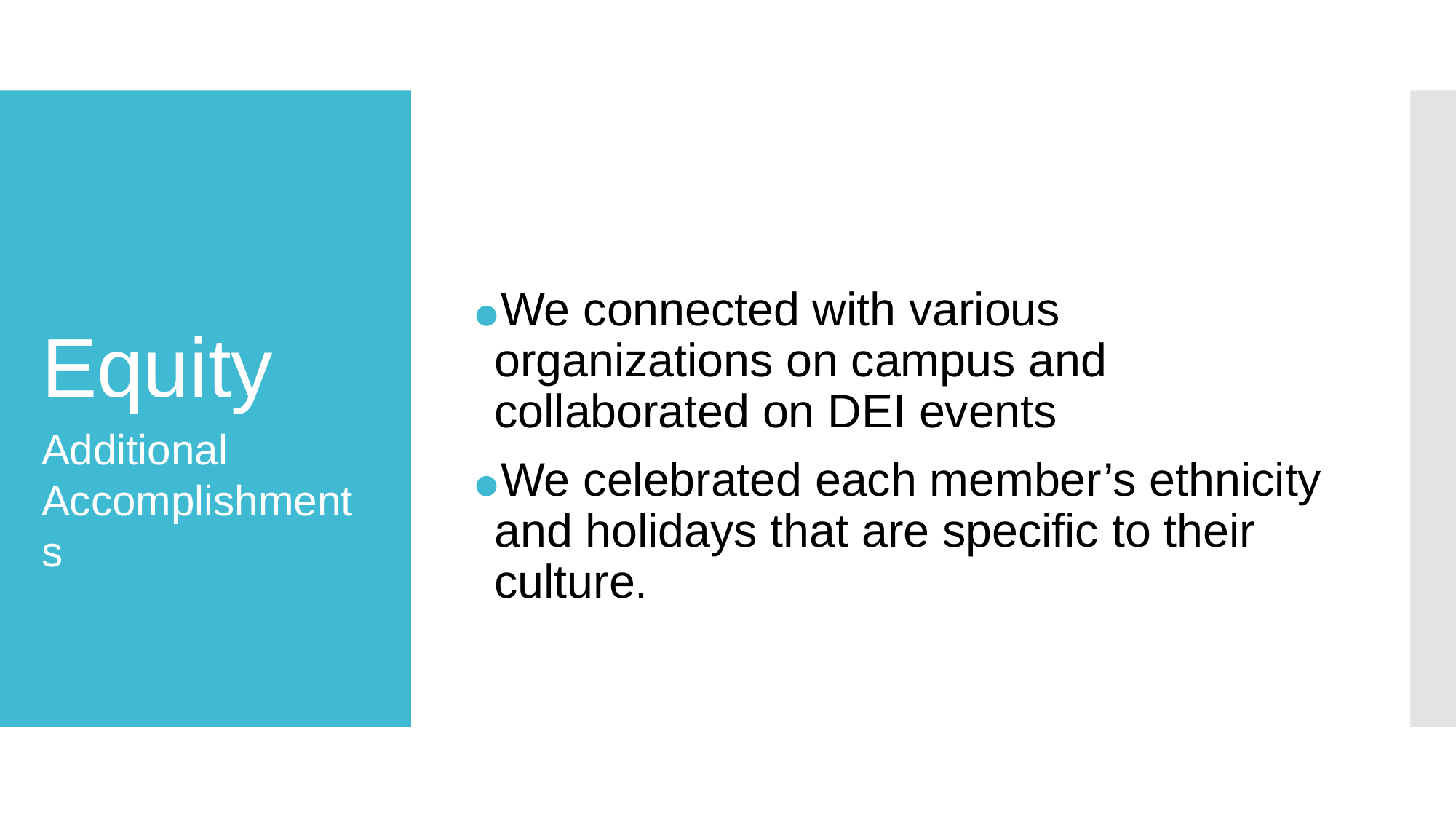

We connected with various organizations on campus and collaborated on DEI events
We celebrated each member’s ethnicity and holidays that are specific to their culture.
# Equity
Additional Accomplishments